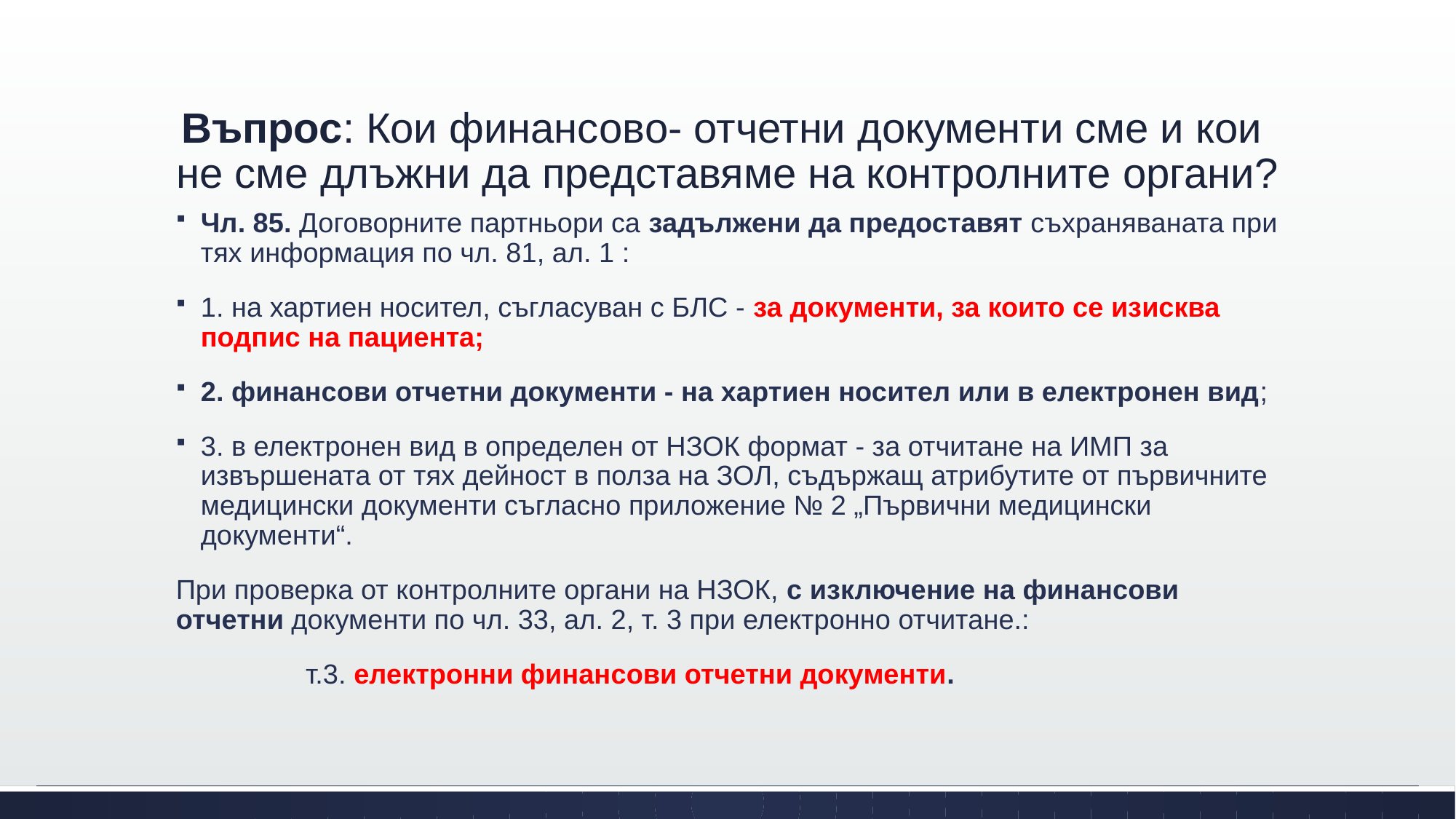

# Въпрос: Кои финансово- отчетни документи сме и кои  не сме длъжни да представяме на контролните органи?
Чл. 85. Договорните партньори са задължени да предоставят съхраняваната при тях информация по чл. 81, ал. 1 :
1. на хартиен носител, съгласуван с БЛС - за документи, за които се изисква подпис на пациента;
2. финансови отчетни документи - на хартиен носител или в електронен вид;
3. в електронен вид в определен от НЗОК формат - за отчитане на ИМП за извършената от тях дейност в полза на ЗОЛ, съдържащ атрибутите от първичните медицински документи съгласно приложение № 2 „Първични медицински документи“.
При проверка от контролните органи на НЗОК, с изключение на финансови отчетни документи по чл. 33, ал. 2, т. 3 при електронно отчитане.:
                 т.3. електронни финансови отчетни документи.